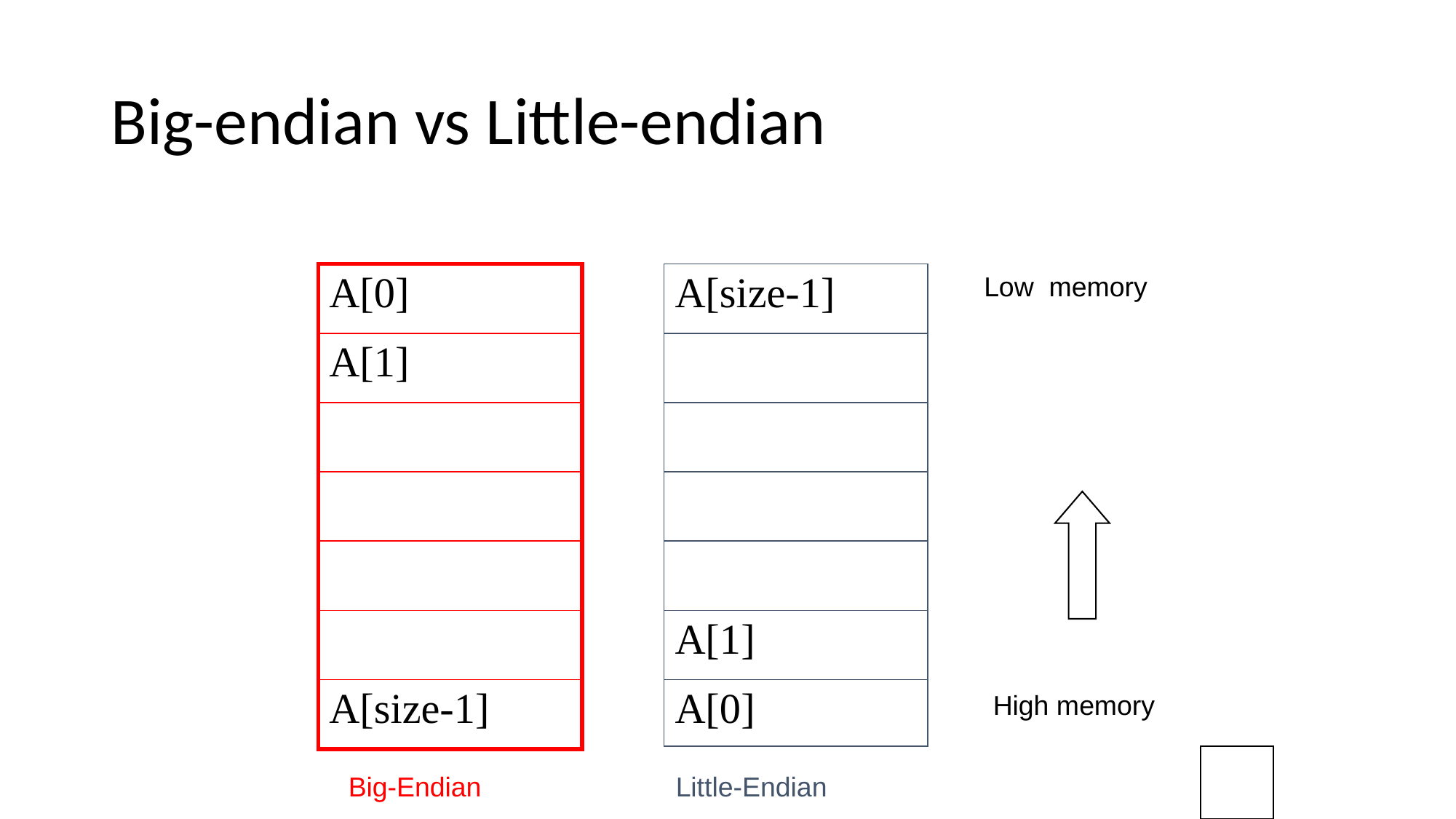

# Big-endian vs Little-endian
Low  memory
| A[0] |
| --- |
| A[1] |
|  |
|  |
|  |
|  |
| A[size-1] |
| A[size-1] |
| --- |
|  |
|  |
|  |
|  |
| A[1] |
| A[0] |

High memory

Big-Endian
Little-Endian